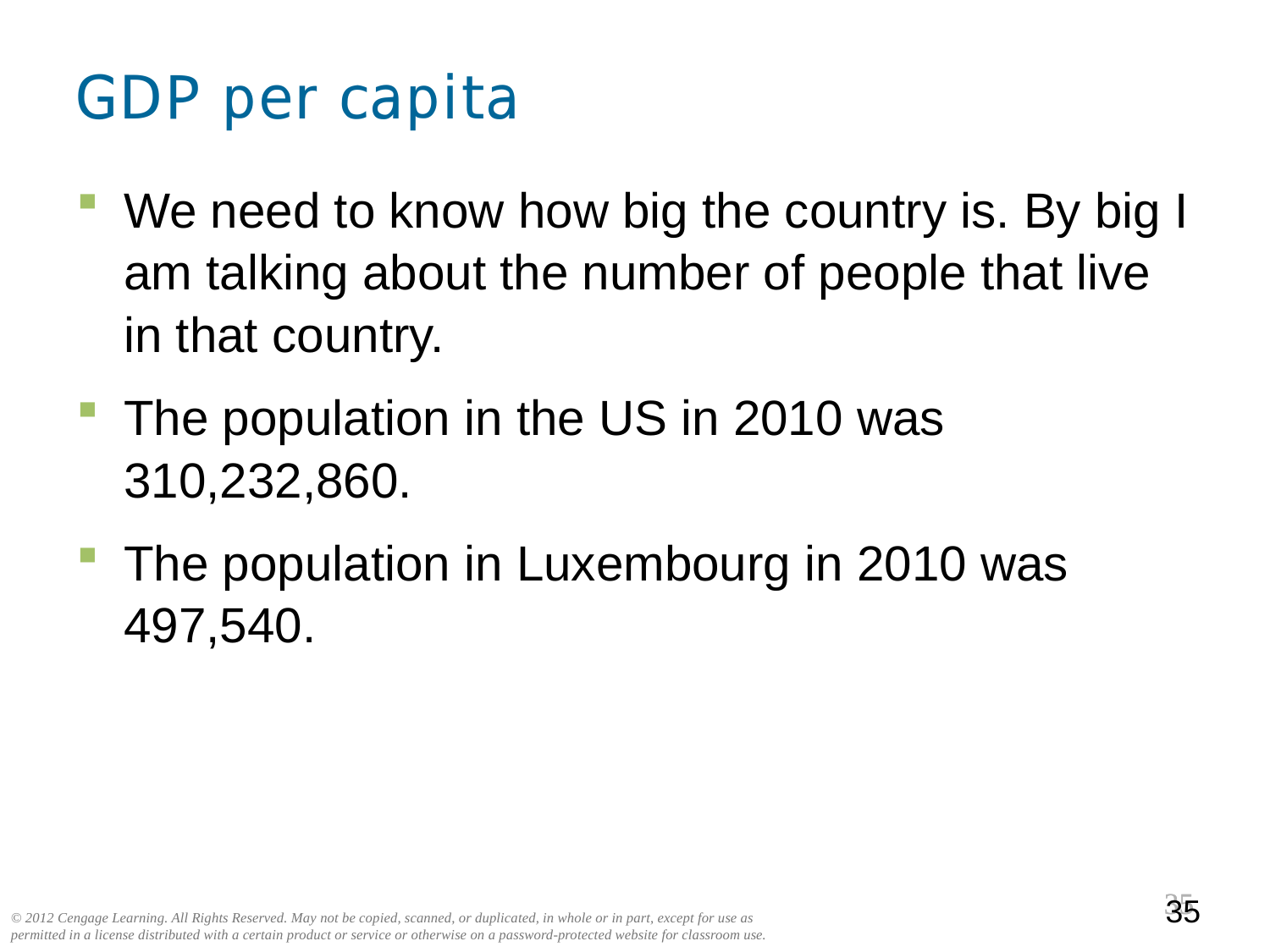

# GDP per capita
We need to know how big the country is. By big I am talking about the number of people that live in that country.
The population in the US in 2010 was 310,232,860.
The population in Luxembourg in 2010 was 497,540.
35